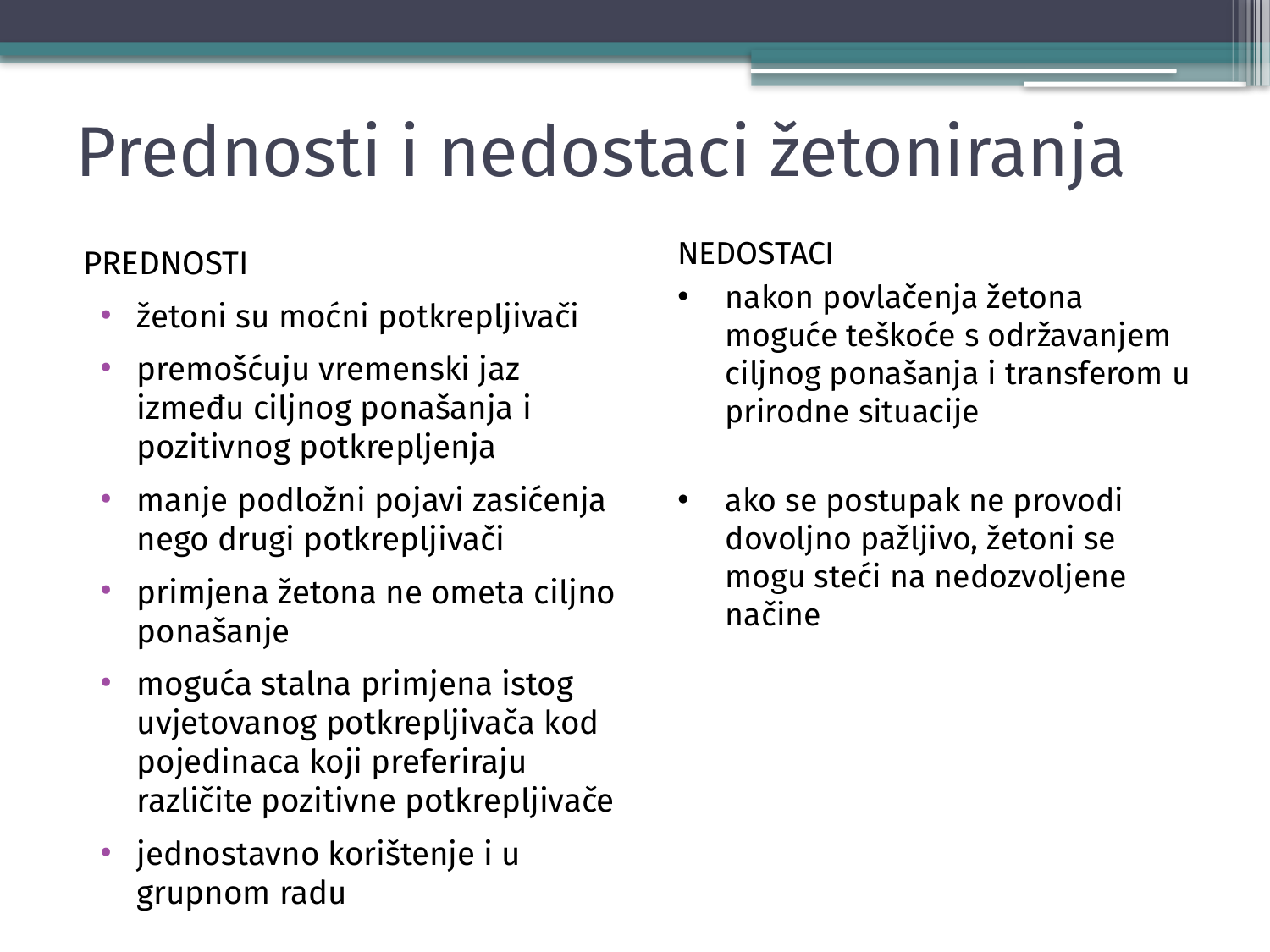

# Prednosti i nedostaci žetoniranja
NEDOSTACI
nakon povlačenja žetona moguće teškoće s održavanjem ciljnog ponašanja i transferom u prirodne situacije

ako se postupak ne provodi dovoljno pažljivo, žetoni se mogu steći na nedozvoljene načine

PREDNOSTI
žetoni su moćni potkrepljivači
premošćuju vremenski jaz između ciljnog ponašanja i pozitivnog potkrepljenja
manje podložni pojavi zasićenja nego drugi potkrepljivači
primjena žetona ne ometa ciljno ponašanje
moguća stalna primjena istog uvjetovanog potkrepljivača kod pojedinaca koji preferiraju različite pozitivne potkrepljivače
jednostavno korištenje i u grupnom radu